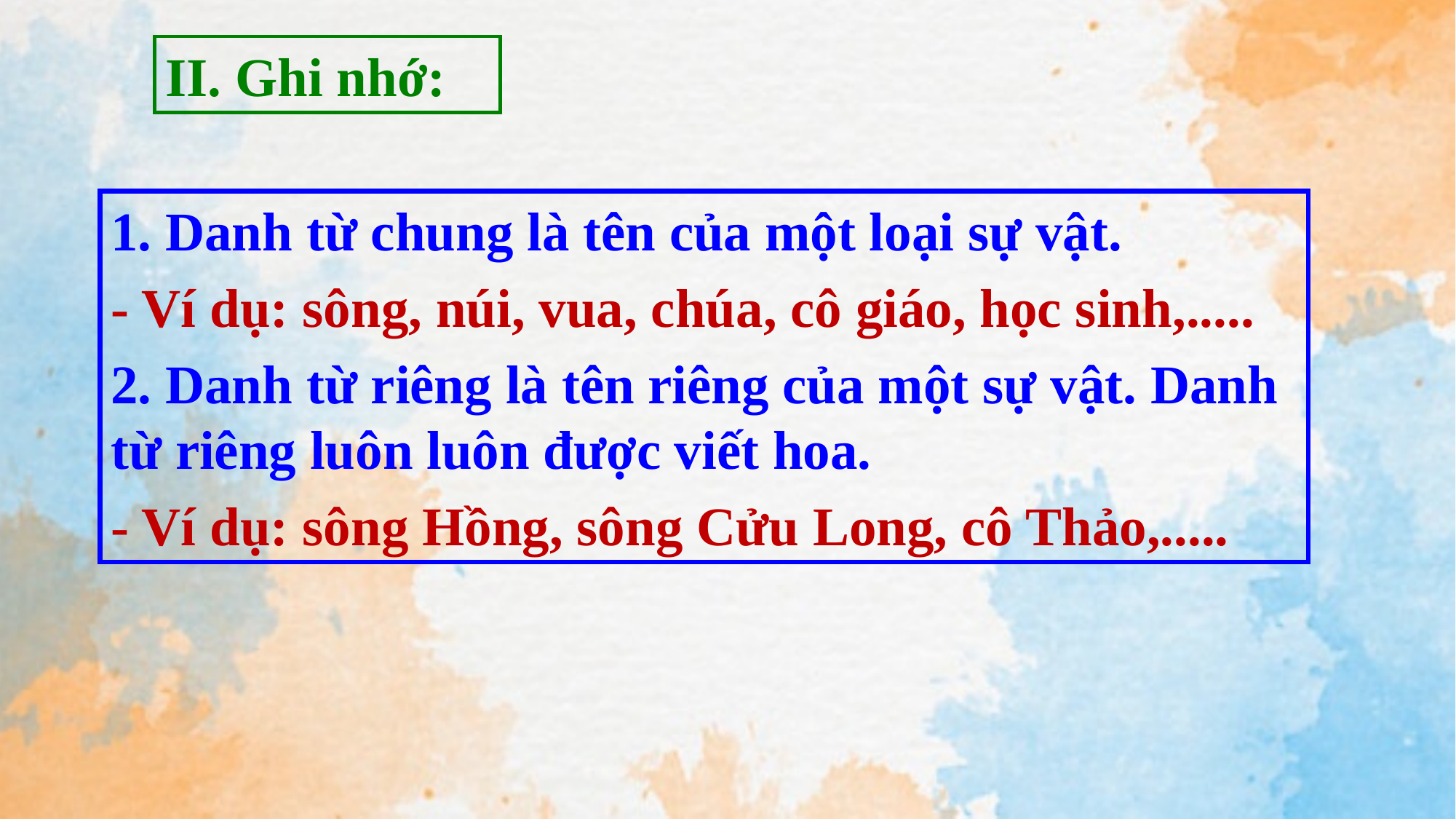

II. Ghi nhớ:
1. Danh từ chung là tên của một loại sự vật.
- Ví dụ: sông, núi, vua, chúa, cô giáo, học sinh,.....
2. Danh từ riêng là tên riêng của một sự vật. Danh từ riêng luôn luôn được viết hoa.
- Ví dụ: sông Hồng, sông Cửu Long, cô Thảo,.....